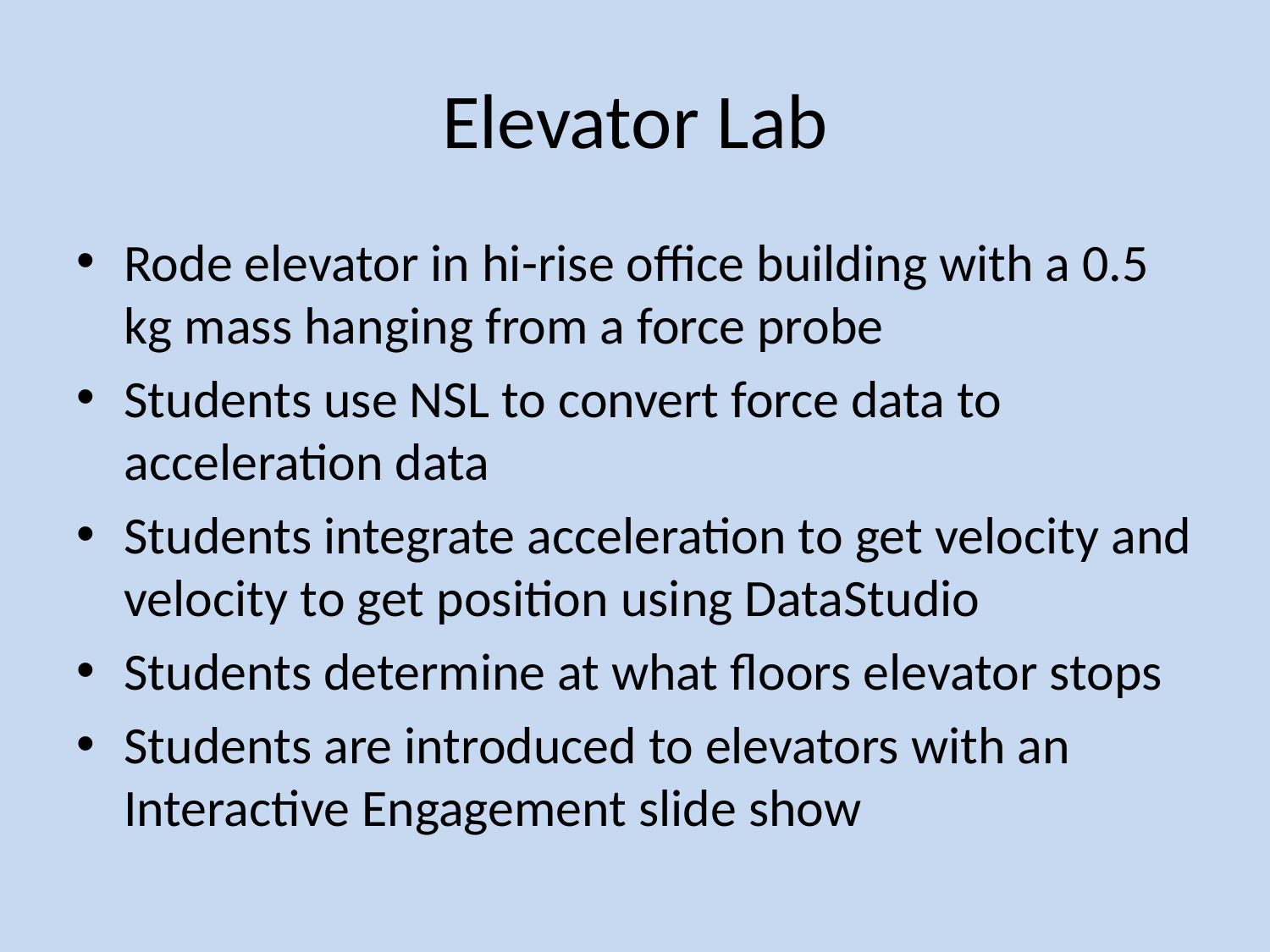

# Elevator Lab
Rode elevator in hi-rise office building with a 0.5 kg mass hanging from a force probe
Students use NSL to convert force data to acceleration data
Students integrate acceleration to get velocity and velocity to get position using DataStudio
Students determine at what floors elevator stops
Students are introduced to elevators with an Interactive Engagement slide show